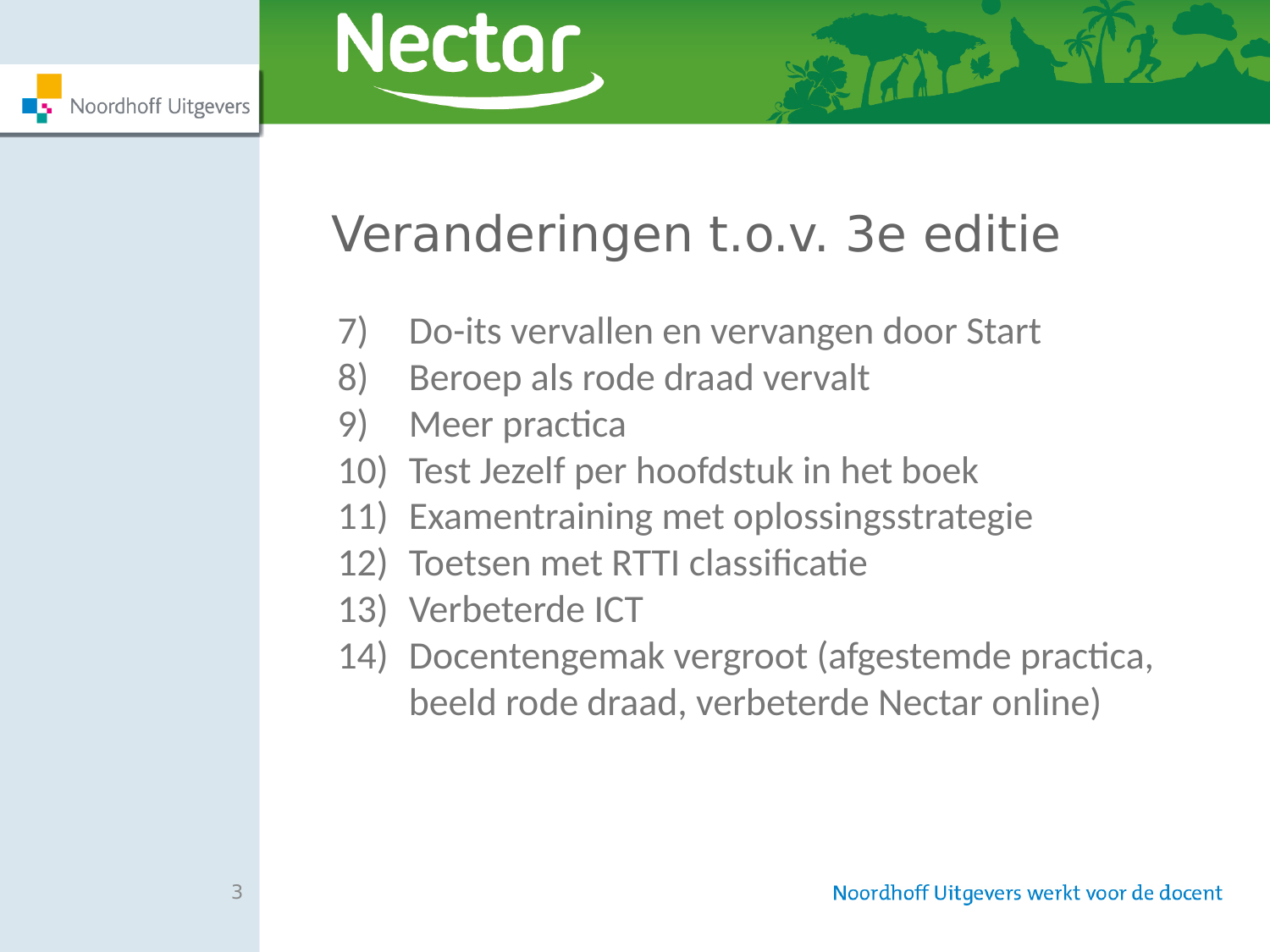

Veranderingen t.o.v. 3e editie
Do-its vervallen en vervangen door Start
Beroep als rode draad vervalt
Meer practica
Test Jezelf per hoofdstuk in het boek
Examentraining met oplossingsstrategie
Toetsen met RTTI classificatie
Verbeterde ICT
Docentengemak vergroot (afgestemde practica, beeld rode draad, verbeterde Nectar online)
3